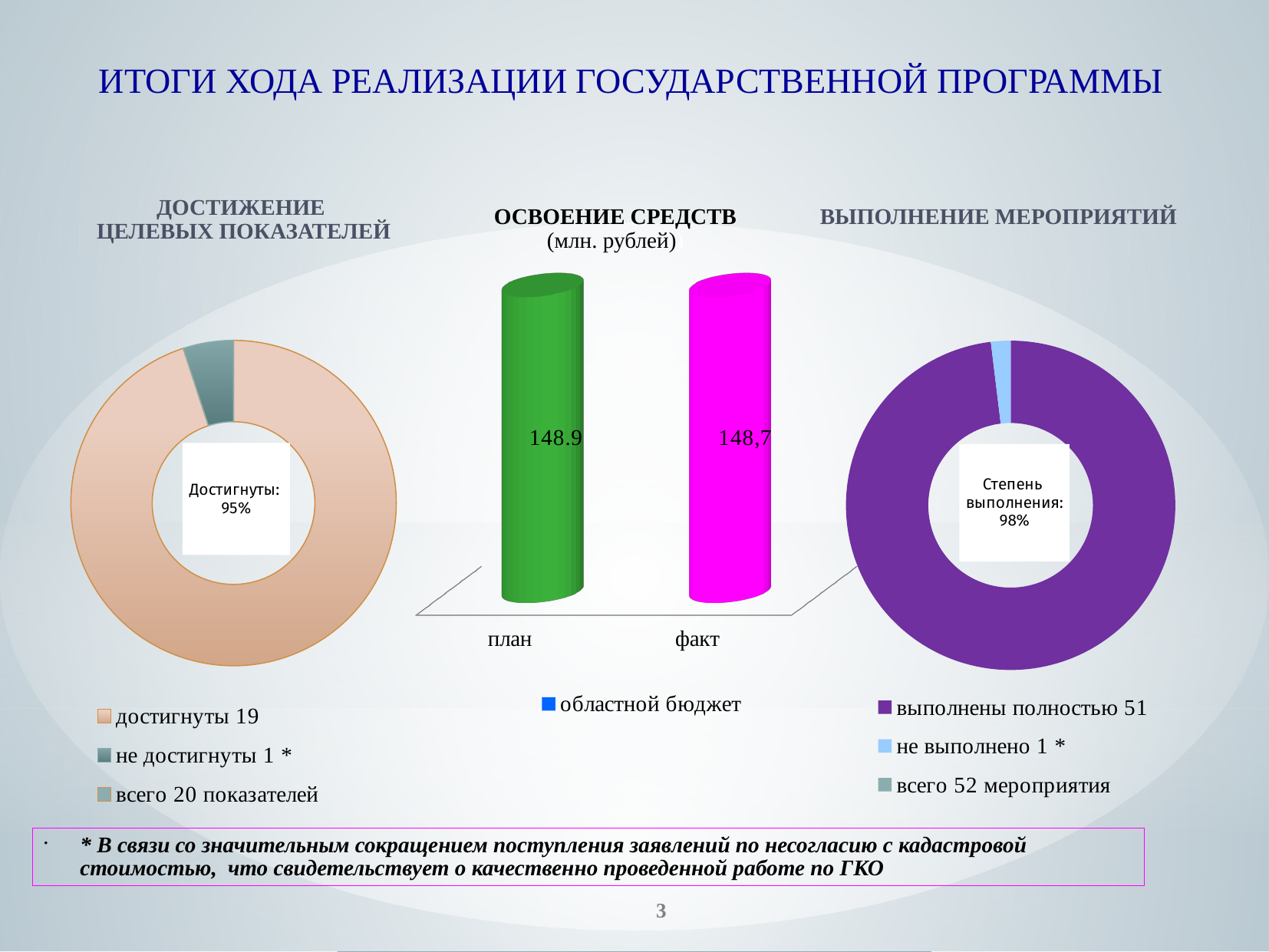

ИТОГИ ХОДА РЕАЛИЗАЦИИ ГОСУДАРСТВЕННОЙ ПРОГРАММЫ
ДОСТИЖЕНИЕ
ЦЕЛЕВЫХ ПОКАЗАТЕЛЕЙ
ОСВОЕНИЕ СРЕДСТВ
(млн. рублей))
ВЫПОЛНЕНИЕ МЕРОПРИЯТИЙ

### Chart

| Category | Столбец1 |
|---|---|
| выполнены полностью 51 | 51.0 |
| не выполнено 1 * | 1.0 |
| всего 52 мероприятия | 0.0 |

[unsupported chart]

### Chart

| Category | Столбец1 |
|---|---|
| достигнуты 19 | 19.0 |
| не достигнуты 1 * | 1.0 |
| всего 20 показателей | None |
* В связи со значительным сокращением поступления заявлений по несогласию с кадастровой стоимостью,  что свидетельствует о качественно проведенной работе по ГКО
3